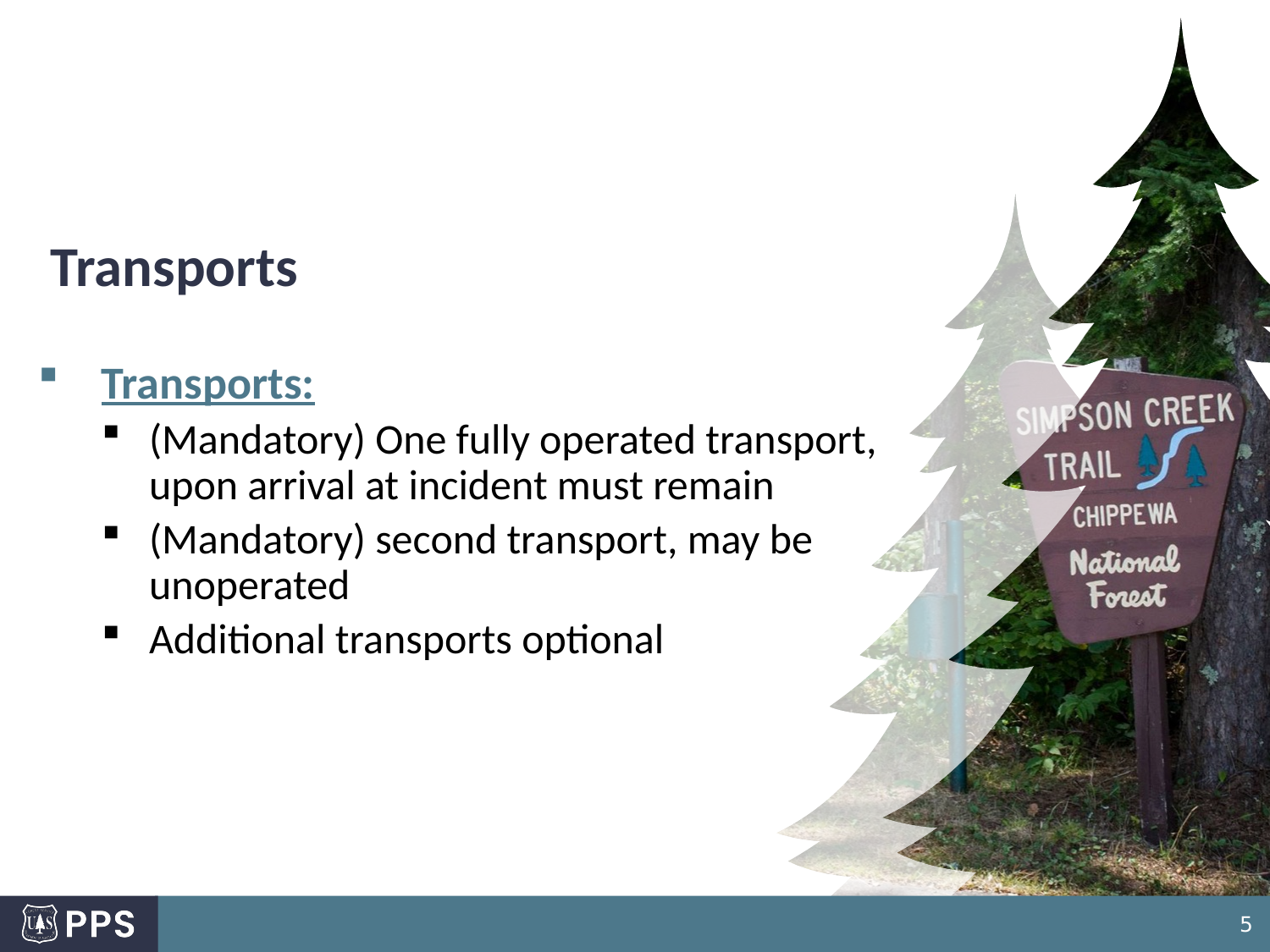

# Transports

Transports:
(Mandatory) One fully operated transport, upon arrival at incident must remain
(Mandatory) second transport, may be unoperated
Additional transports optional
5